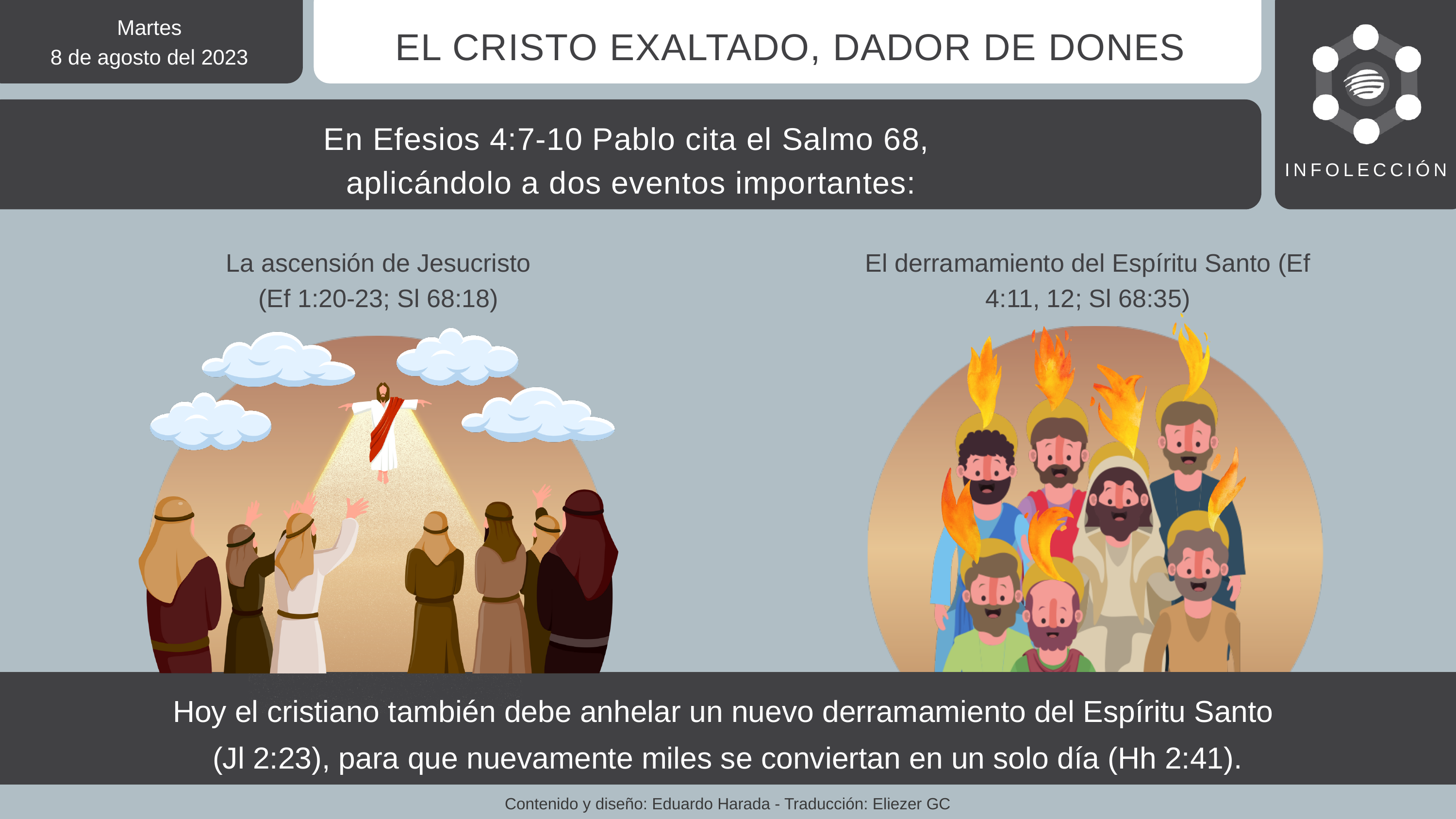

Martes
8 de agosto del 2023
EL CRISTO EXALTADO, DADOR DE DONES

En Efesios 4:7-10 Pablo cita el Salmo 68,
aplicándolo a dos eventos importantes:
INFOLECCIÓN
La ascensión de Jesucristo
(Ef 1:20-23; Sl 68:18)
El derramamiento del Espíritu Santo (Ef 4:11, 12; Sl 68:35)

Hoy el cristiano también debe anhelar un nuevo derramamiento del Espíritu Santo
(Jl 2:23), para que nuevamente miles se conviertan en un solo día (Hh 2:41).
Contenido y diseño: Eduardo Harada - Traducción: Eliezer GC